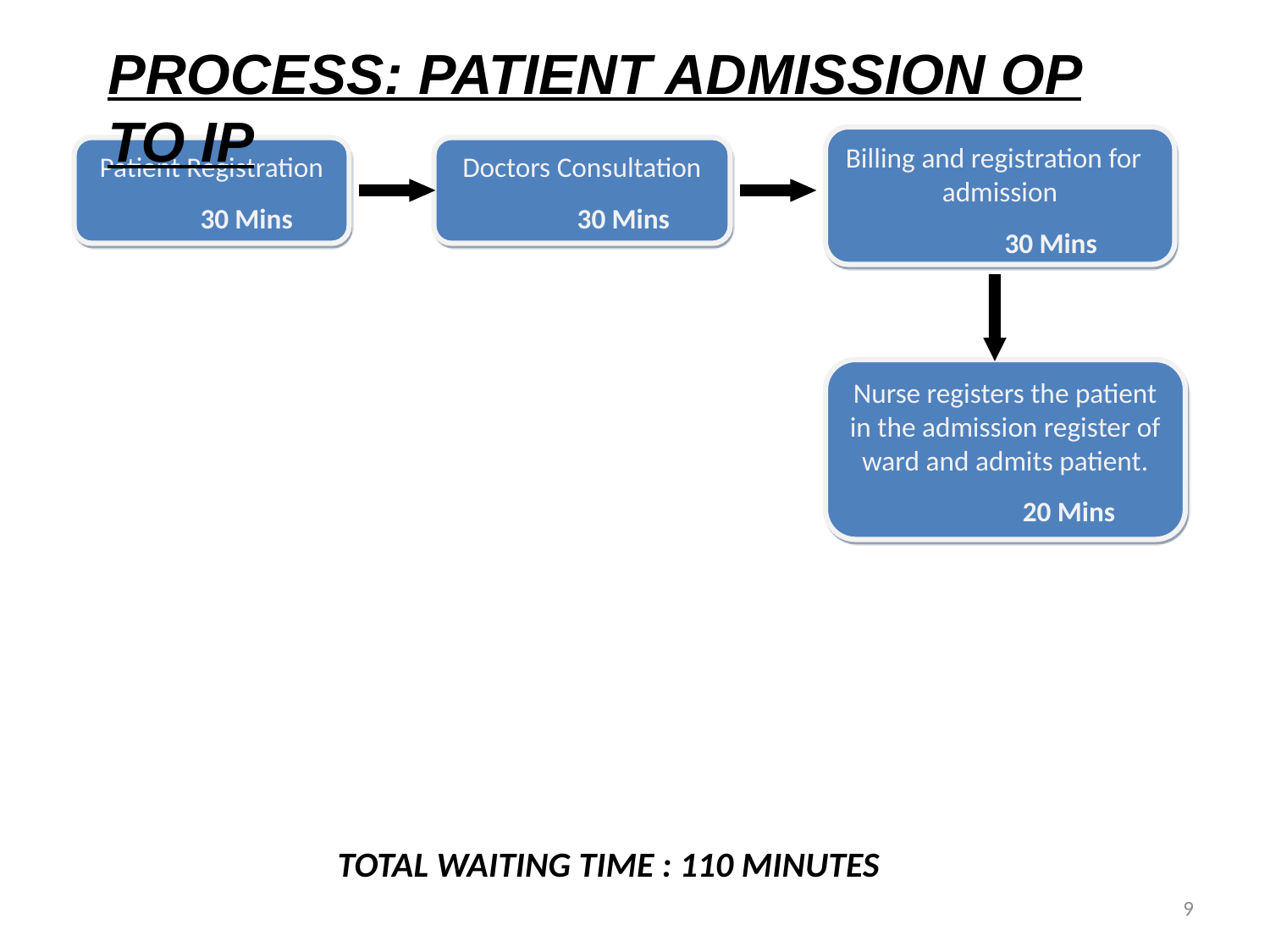

PROCESS: PATIENT ADMISSION OP TO IP
Billing and registration for   admission
                30 Mins

Patient Registration
           30 Mins
Doctors Consultation
             30 Mins

Nurse registers the patient in the admission register of ward and admits patient.
	20 Mins
TOTAL WAITING TIME : 110 MINUTES
9